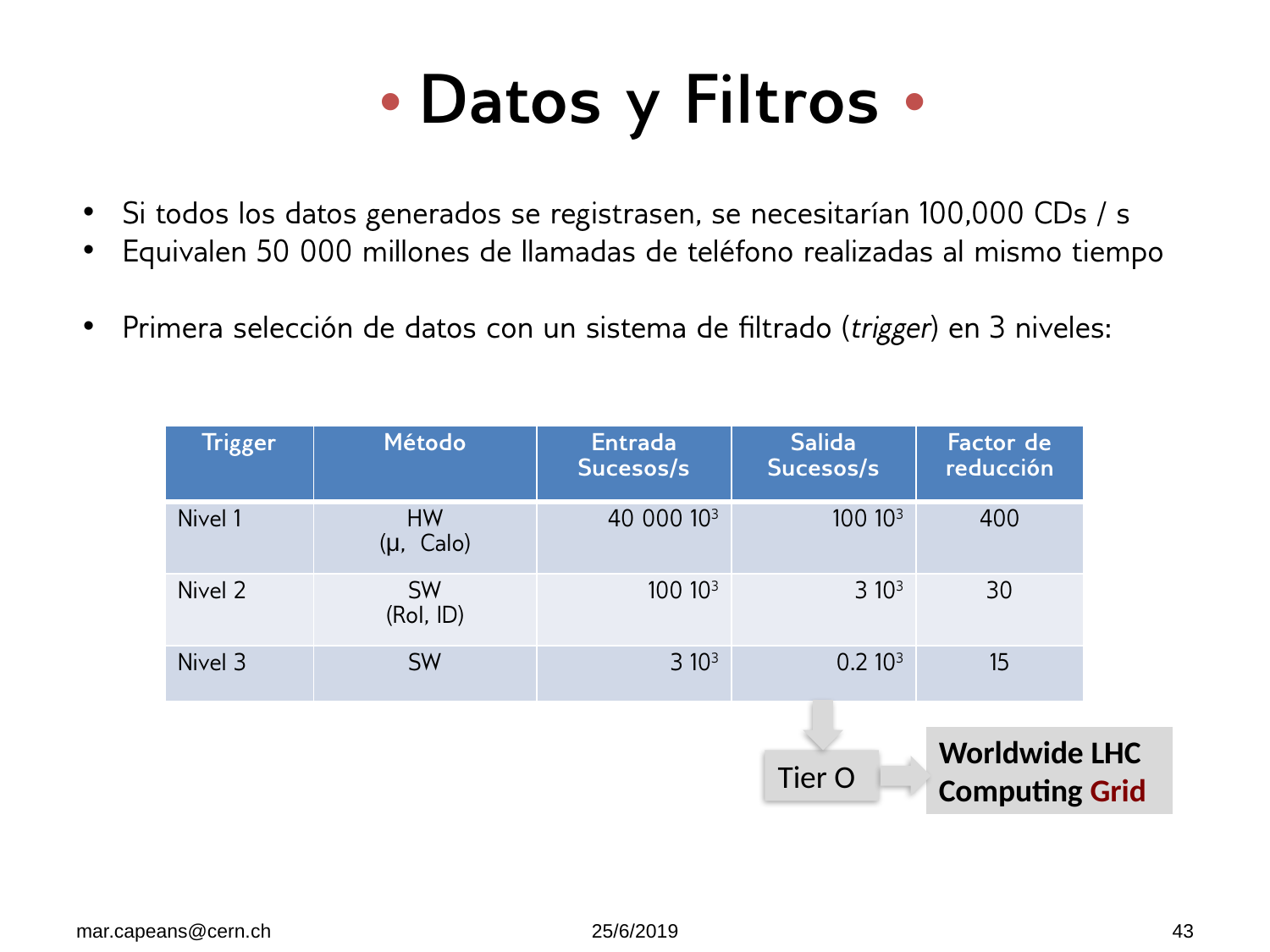

• Datos y Filtros •
Si todos los datos generados se registrasen, se necesitarían 100,000 CDs / s
Equivalen 50 000 millones de llamadas de teléfono realizadas al mismo tiempo

Primera selección de datos con un sistema de filtrado (trigger) en 3 niveles:

| Trigger | Método | Entrada Sucesos/s | Salida Sucesos/s | Factor de reducción |
| --- | --- | --- | --- | --- |
| Nivel 1 | HW (μ, Calo) | 40 000 103 | 100 103 | 400 |
| Nivel 2 | SW (RoI, ID) | 100 103 | 3 103 | 30 |
| Nivel 3 | SW | 3 103 | 0.2 103 | 15 |

Worldwide LHC Computing Grid
Tier O

mar.capeans@cern.ch
25/6/2019
43